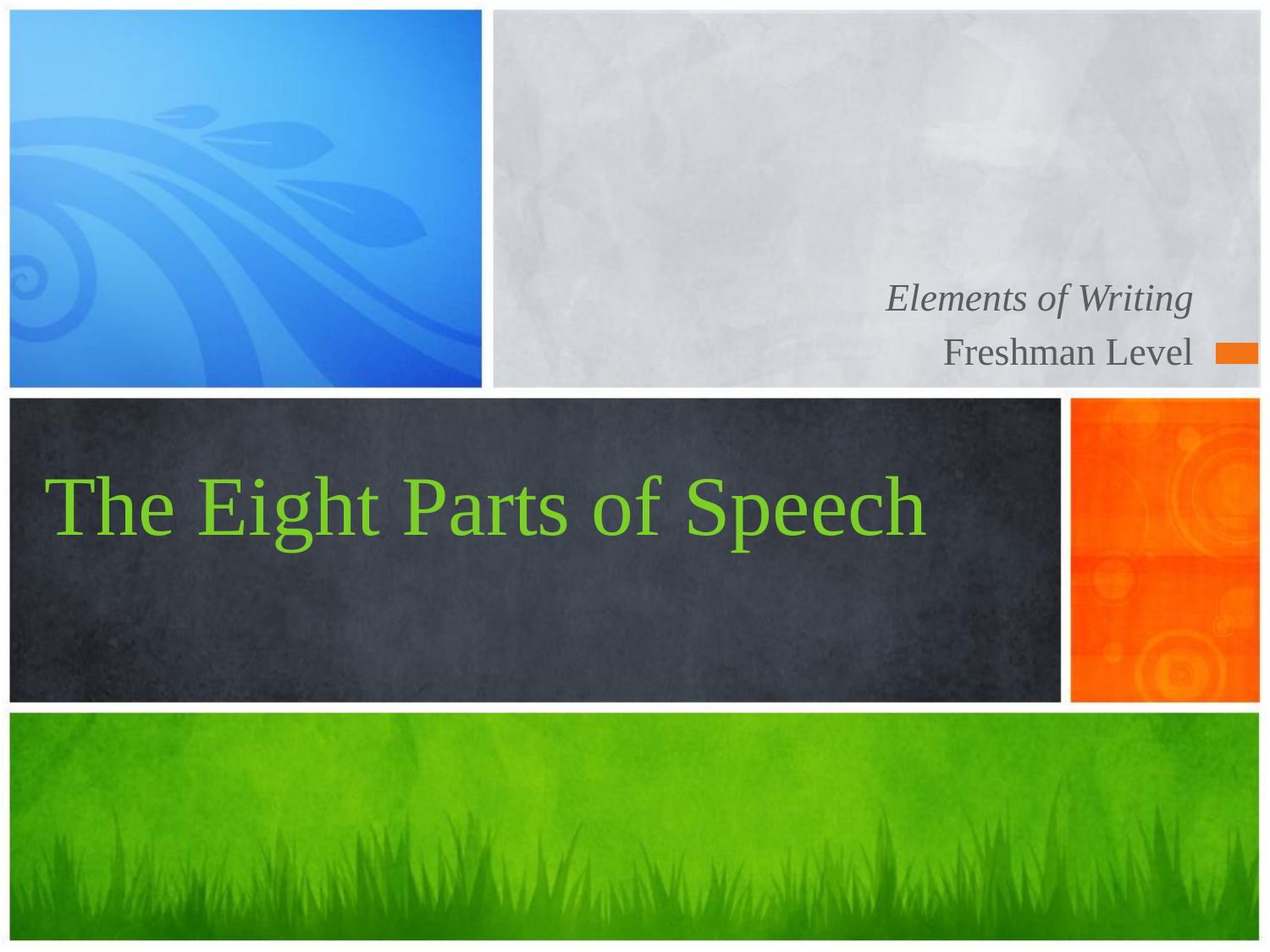

Elements of Writing
Freshman Level
# The Eight Parts of Speech